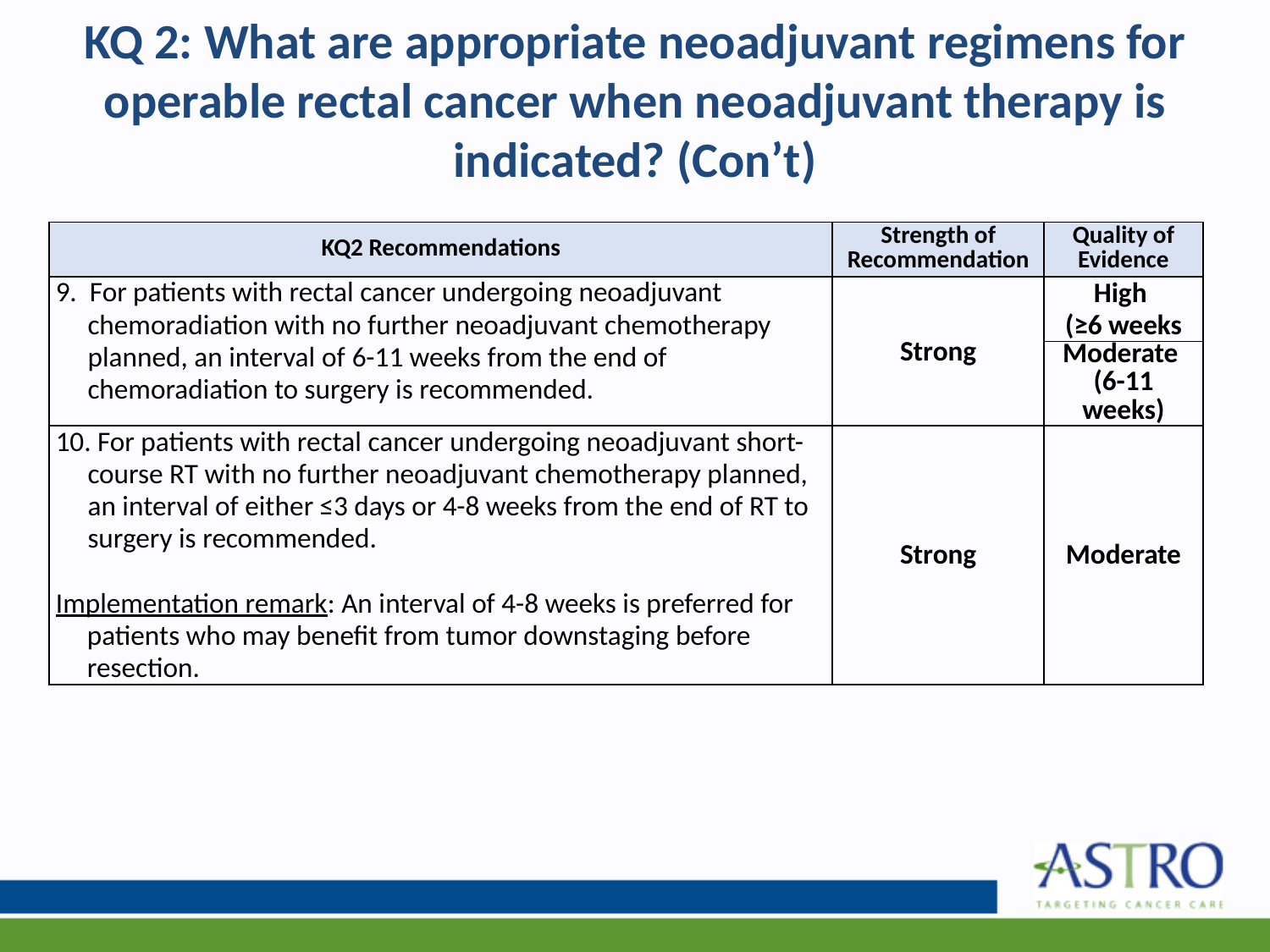

# KQ 2: What are appropriate neoadjuvant regimens for operable rectal cancer when neoadjuvant therapy is indicated? (Con’t)
| KQ2 Recommendations | Strength of Recommendation | Quality of Evidence |
| --- | --- | --- |
| 9. For patients with rectal cancer undergoing neoadjuvant chemoradiation with no further neoadjuvant chemotherapy planned, an interval of 6-11 weeks from the end of chemoradiation to surgery is recommended. | Strong | High (≥6 weeks |
|  |  | Moderate (6-11 weeks) |
| 10. For patients with rectal cancer undergoing neoadjuvant short-course RT with no further neoadjuvant chemotherapy planned, an interval of either ≤3 days or 4-8 weeks from the end of RT to surgery is recommended.   Implementation remark: An interval of 4-8 weeks is preferred for patients who may benefit from tumor downstaging before resection. | Strong | Moderate |